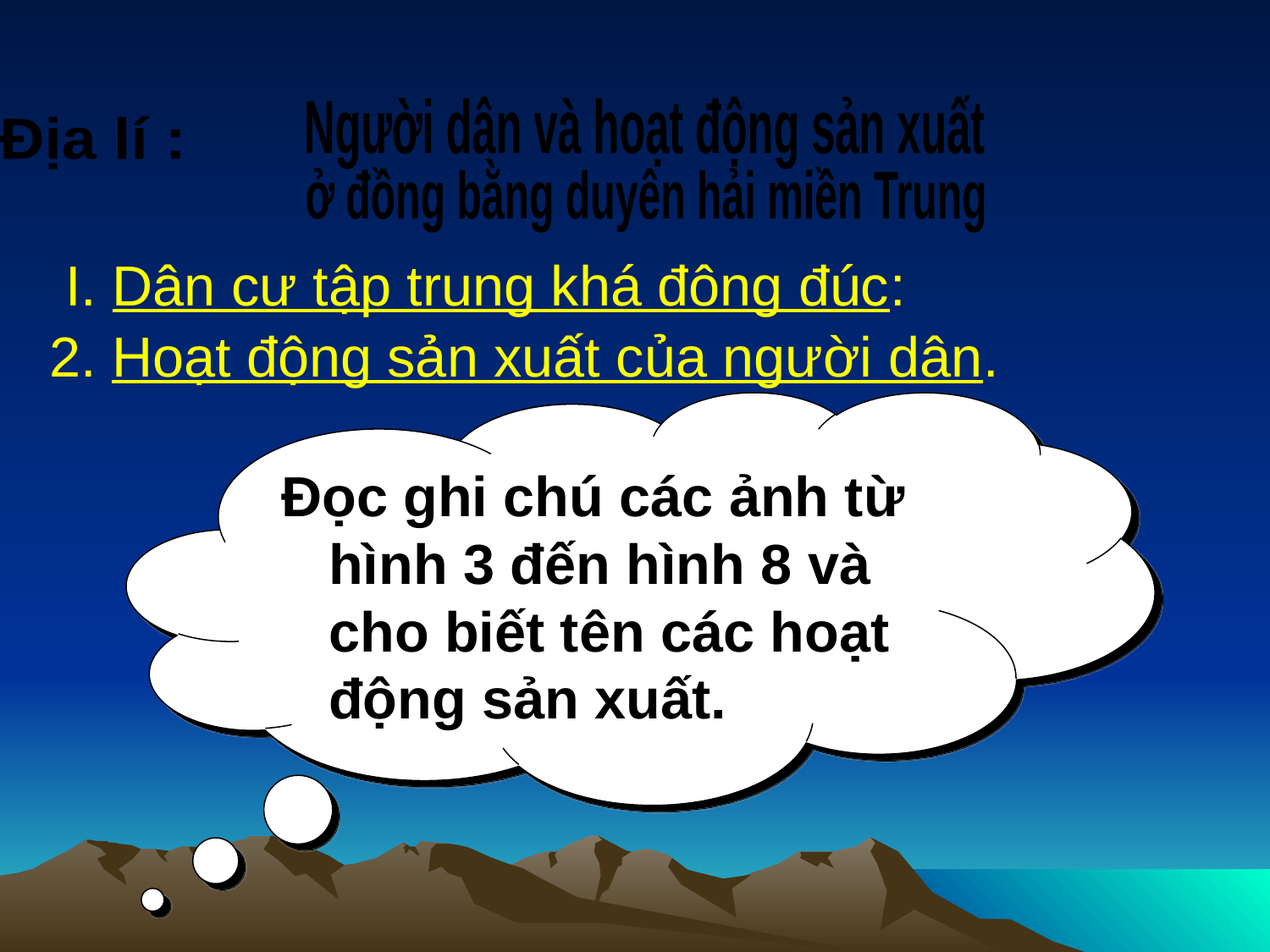

Người dân và hoạt động sản xuất
Địa lí :
 ở đồng bằng duyên hải miền Trung
I. Dân cư tập trung khá đông đúc:
# 2. Hoạt động sản xuất của người dân.
Đọc ghi chú các ảnh từ hình 3 đến hình 8 và cho biết tên các hoạt động sản xuất.